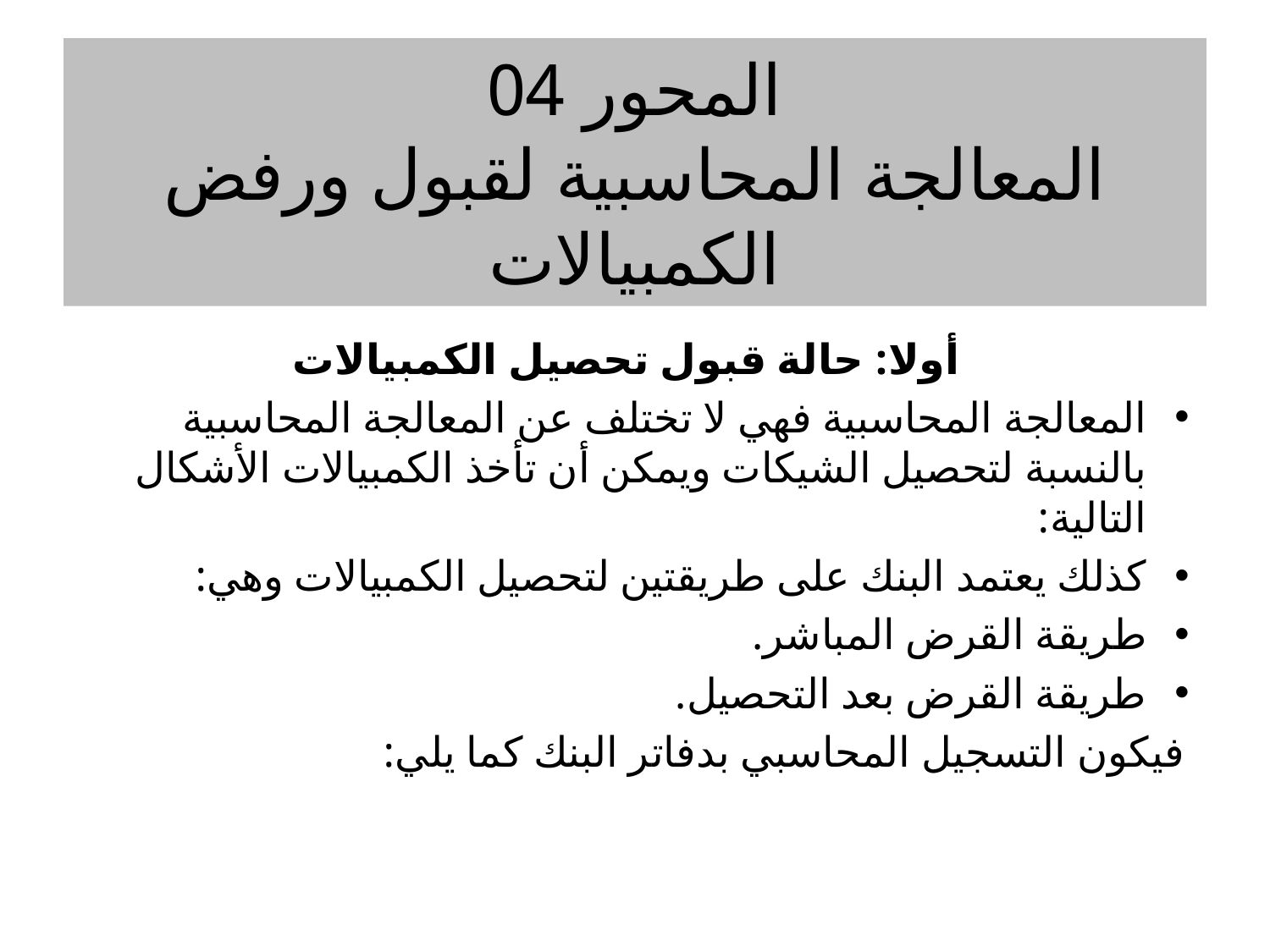

# المحور 04 المعالجة المحاسبية لقبول ورفض الكمبيالات
أولا: حالة قبول تحصيل الكمبيالات
المعالجة المحاسبية فهي لا تختلف عن المعالجة المحاسبية بالنسبة لتحصيل الشيكات ويمكن أن تأخذ الكمبيالات الأشكال التالية:
كذلك يعتمد البنك على طريقتين لتحصيل الكمبيالات وهي:
طريقة القرض المباشر.
طريقة القرض بعد التحصيل.
فيكون التسجيل المحاسبي بدفاتر البنك كما يلي: